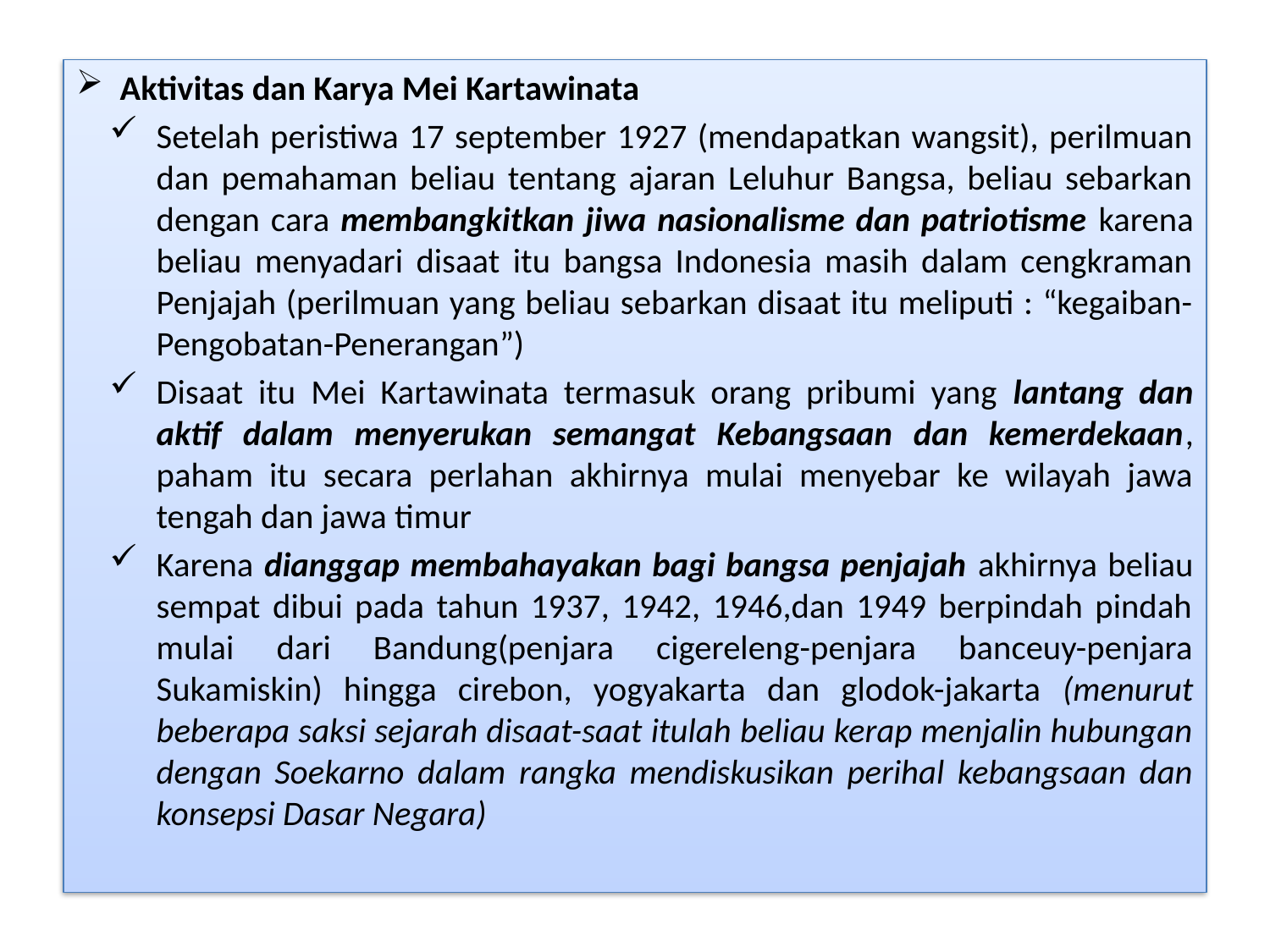

Aktivitas dan Karya Mei Kartawinata
Setelah peristiwa 17 september 1927 (mendapatkan wangsit), perilmuan dan pemahaman beliau tentang ajaran Leluhur Bangsa, beliau sebarkan dengan cara membangkitkan jiwa nasionalisme dan patriotisme karena beliau menyadari disaat itu bangsa Indonesia masih dalam cengkraman Penjajah (perilmuan yang beliau sebarkan disaat itu meliputi : “kegaiban-Pengobatan-Penerangan”)
Disaat itu Mei Kartawinata termasuk orang pribumi yang lantang dan aktif dalam menyerukan semangat Kebangsaan dan kemerdekaan, paham itu secara perlahan akhirnya mulai menyebar ke wilayah jawa tengah dan jawa timur
Karena dianggap membahayakan bagi bangsa penjajah akhirnya beliau sempat dibui pada tahun 1937, 1942, 1946,dan 1949 berpindah pindah mulai dari Bandung(penjara cigereleng-penjara banceuy-penjara Sukamiskin) hingga cirebon, yogyakarta dan glodok-jakarta (menurut beberapa saksi sejarah disaat-saat itulah beliau kerap menjalin hubungan dengan Soekarno dalam rangka mendiskusikan perihal kebangsaan dan konsepsi Dasar Negara)